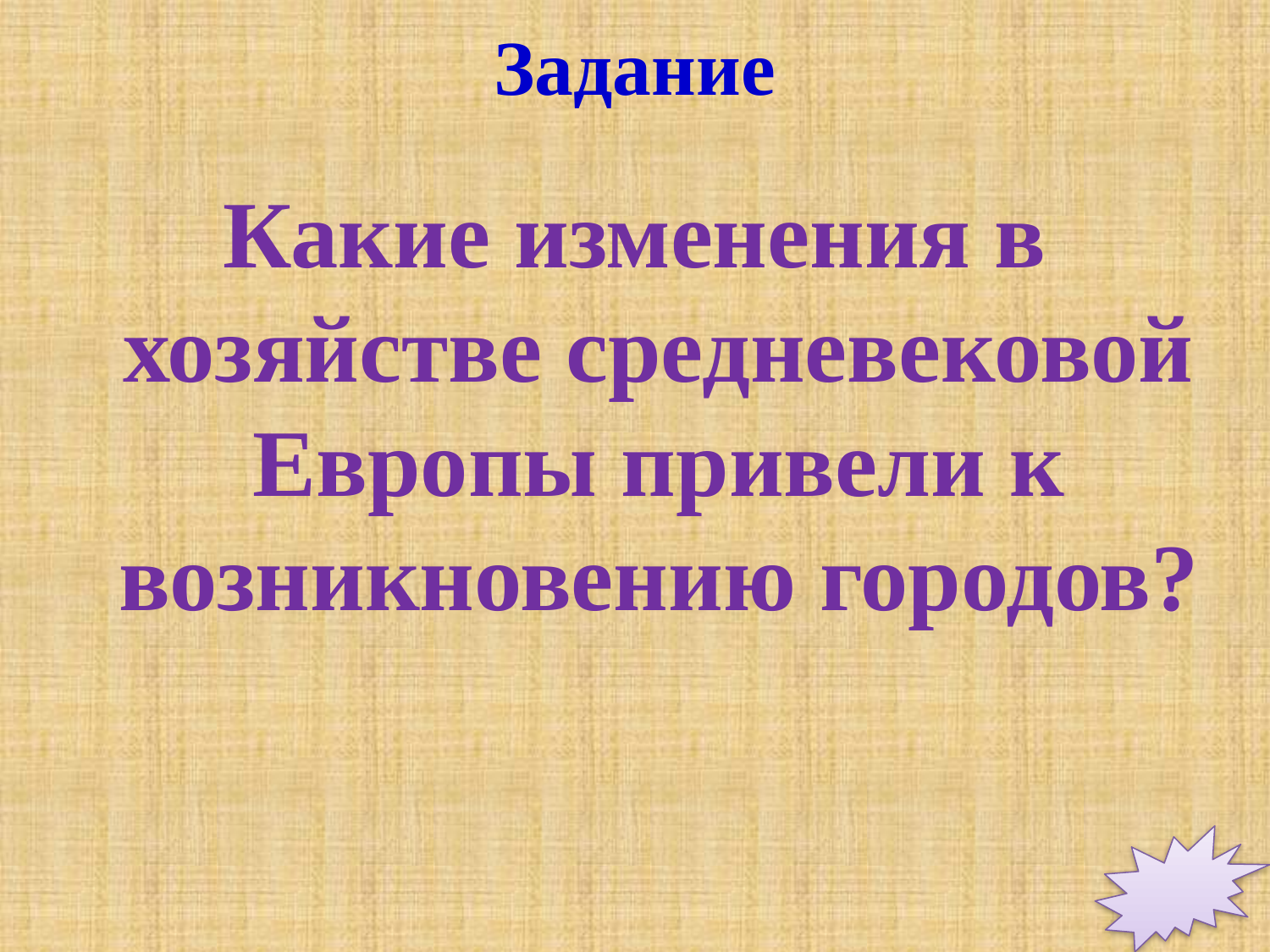

# Задание
Какие изменения в хозяйстве средневековой Европы привели к возникновению городов?